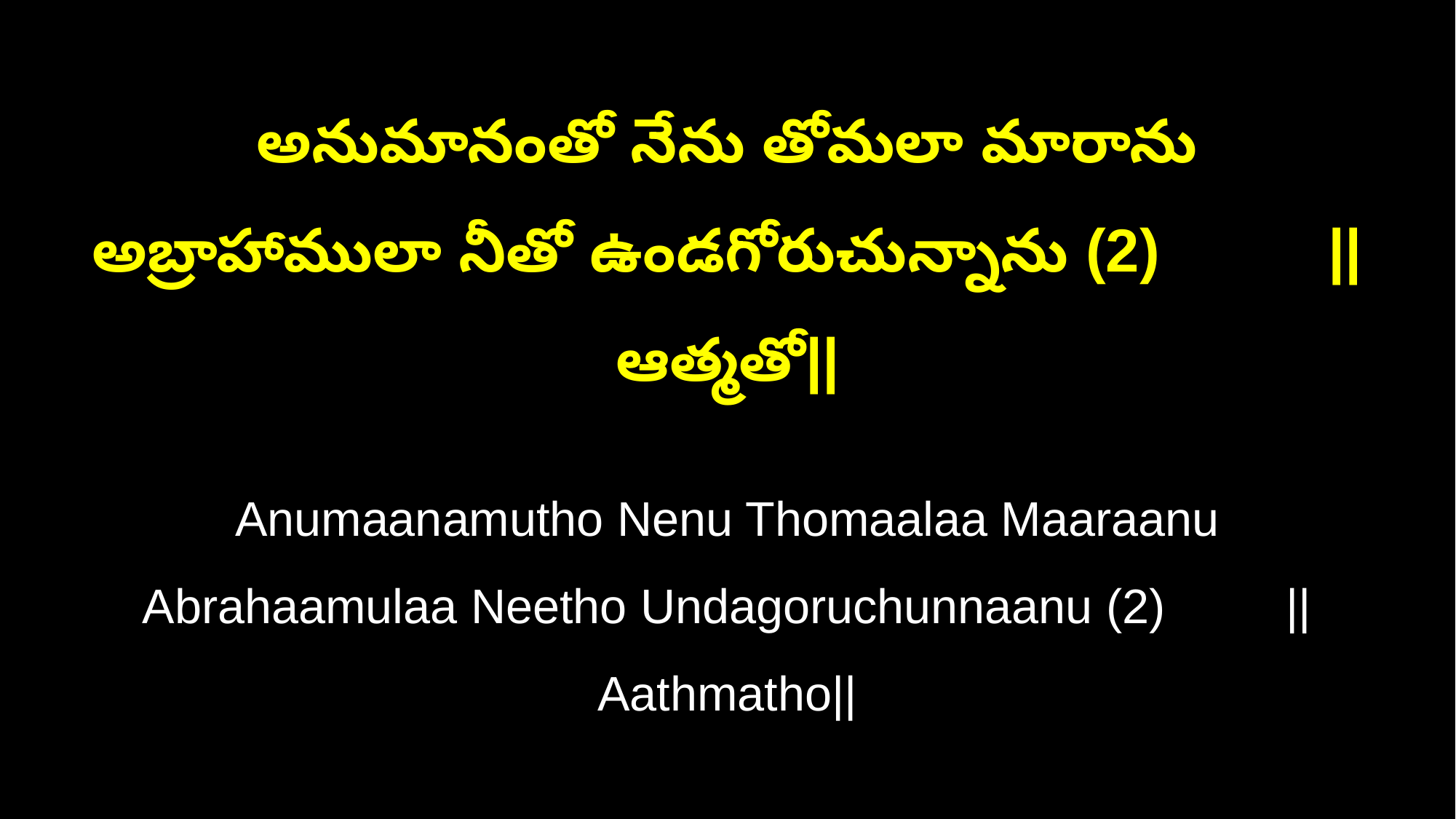

అనుమానంతో నేను తోమలా మారాను
అబ్రాహాములా నీతో ఉండగోరుచున్నాను (2)          ||ఆత్మతో||
Anumaanamutho Nenu Thomaalaa Maaraanu
Abrahaamulaa Neetho Undagoruchunnaanu (2)         ||Aathmatho||